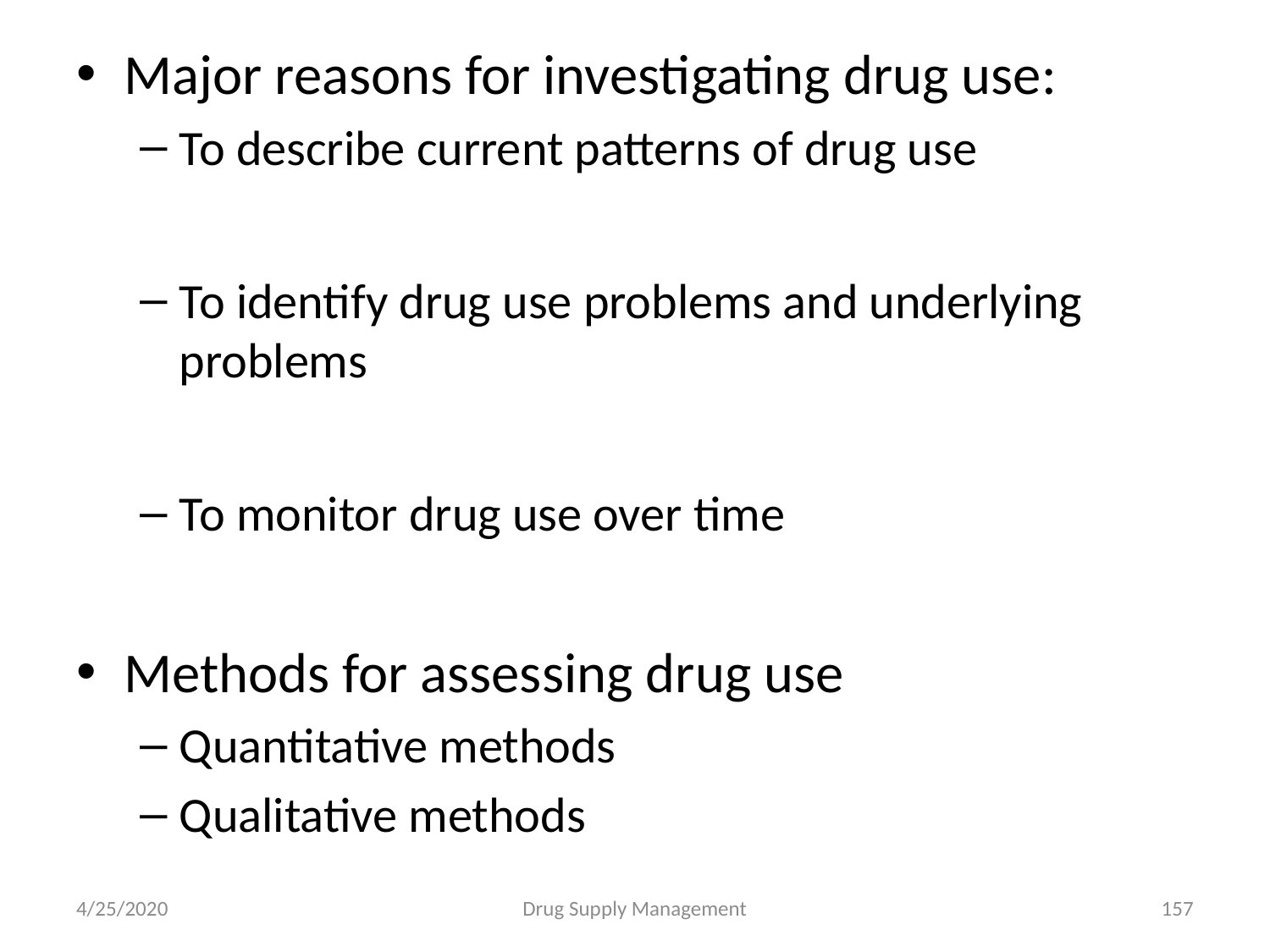

Major reasons for investigating drug use:
To describe current patterns of drug use

To identify drug use problems and underlying problems

To monitor drug use over time

Methods for assessing drug use
Quantitative methods
Qualitative methods
4/25/2020
Drug Supply Management
157